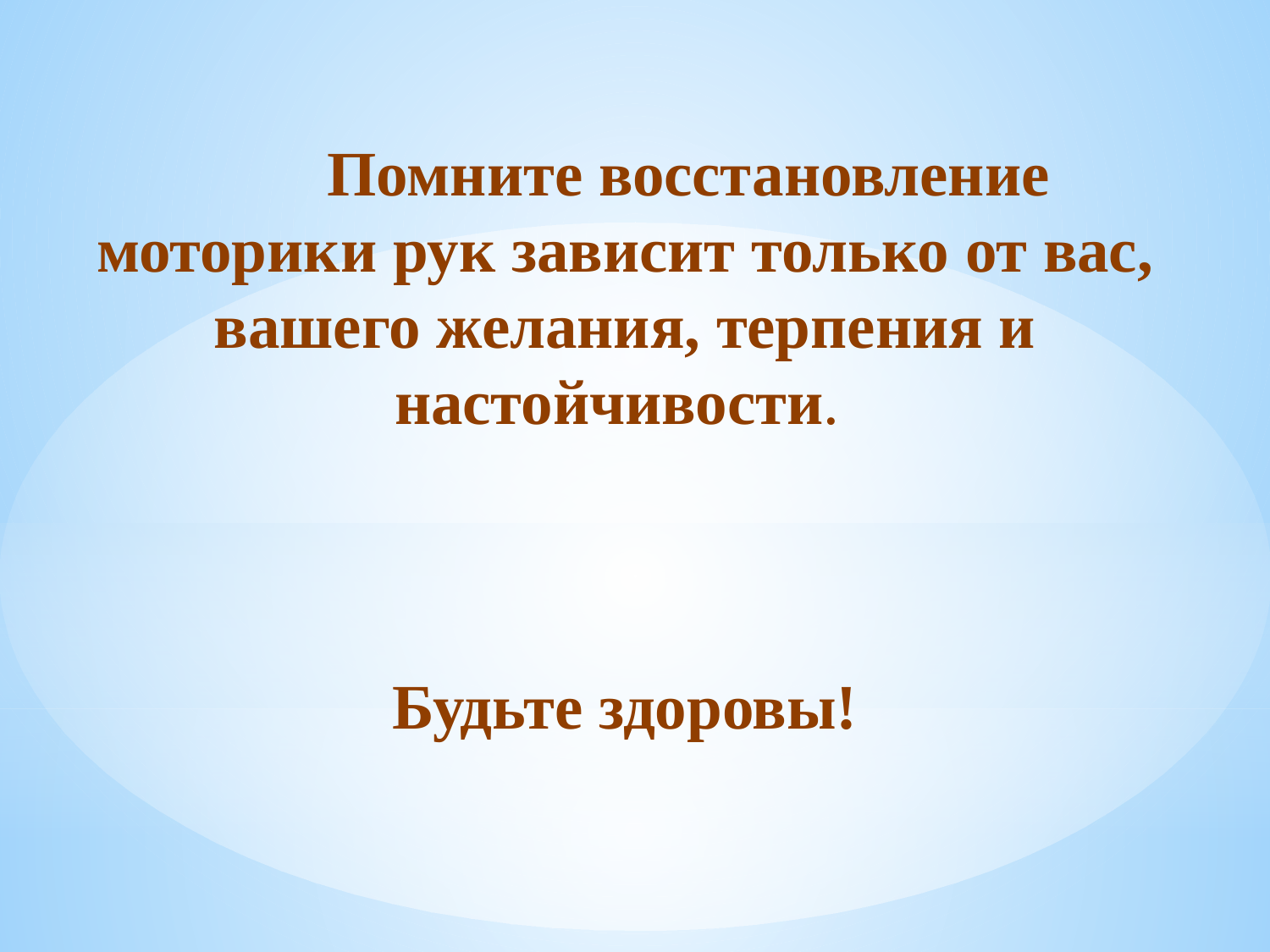

Помните восстановление моторики рук зависит только от вас, вашего желания, терпения и настойчивости.

Будьте здоровы!